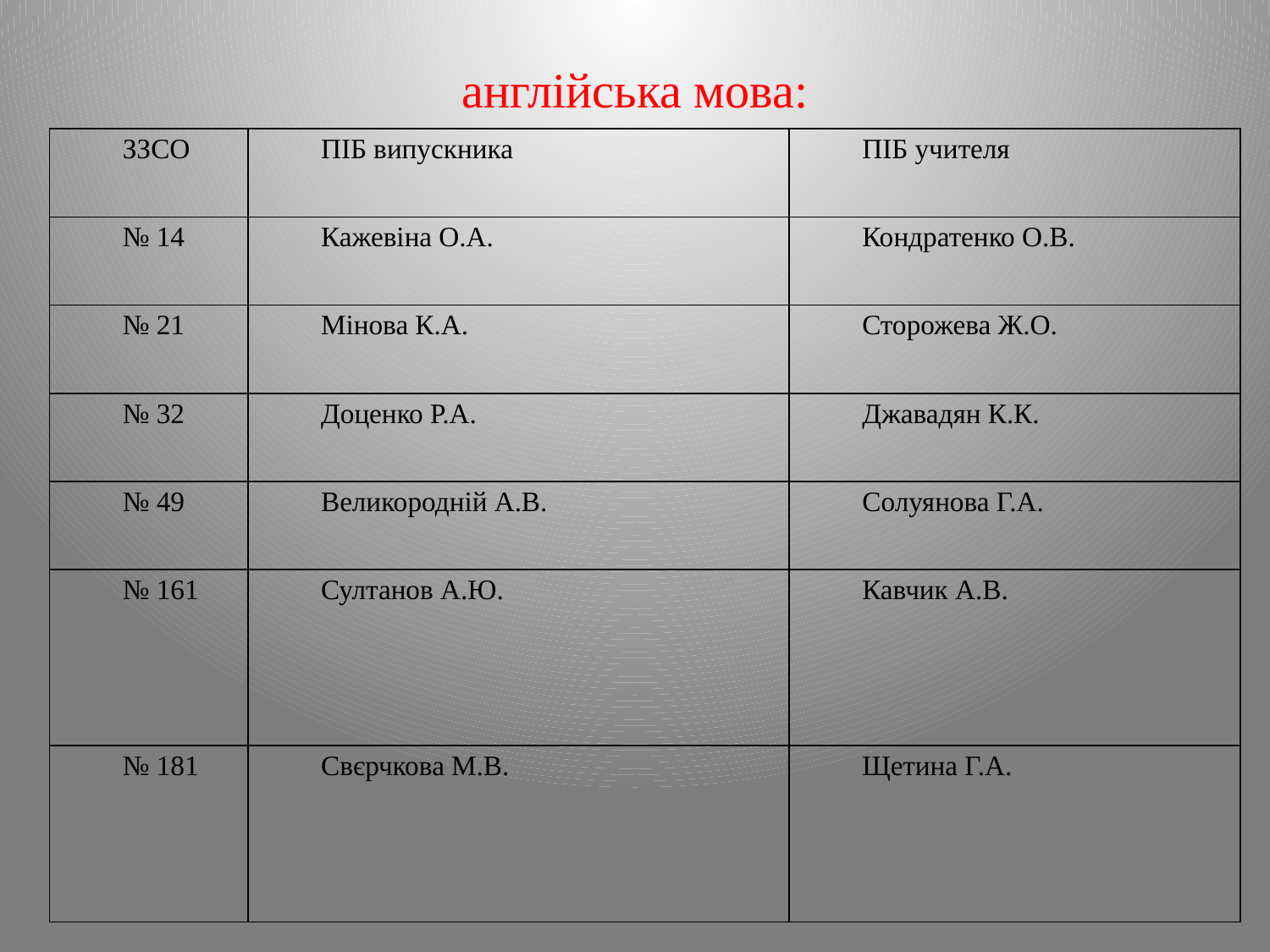

# англійська мова:
| ЗЗСО | ПІБ випускника | ПІБ учителя |
| --- | --- | --- |
| № 14 | Кажевіна О.А. | Кондратенко О.В. |
| № 21 | Мінова К.А. | Сторожева Ж.О. |
| № 32 | Доценко Р.А. | Джавадян К.К. |
| № 49 | Великородній А.В. | Солуянова Г.А. |
| № 161 | Султанов А.Ю. | Кавчик А.В. |
| № 181 | Свєрчкова М.В. | Щетина Г.А. |